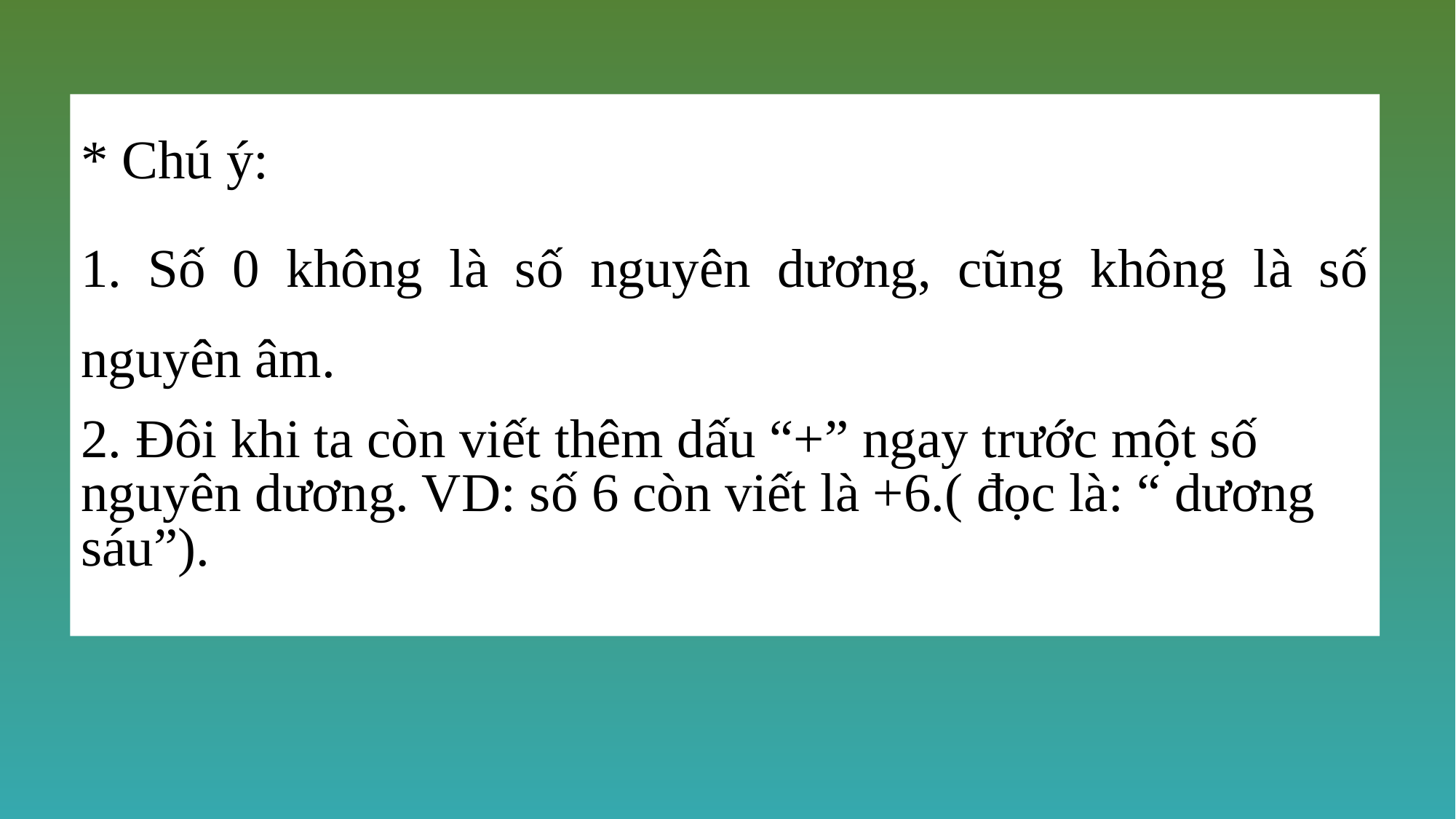

# * Chú ý:
1. Số 0 không là số nguyên dương, cũng không là số nguyên âm.
2. Đôi khi ta còn viết thêm dấu “+” ngay trước một số nguyên dương. VD: số 6 còn viết là +6.( đọc là: “ dương sáu”).